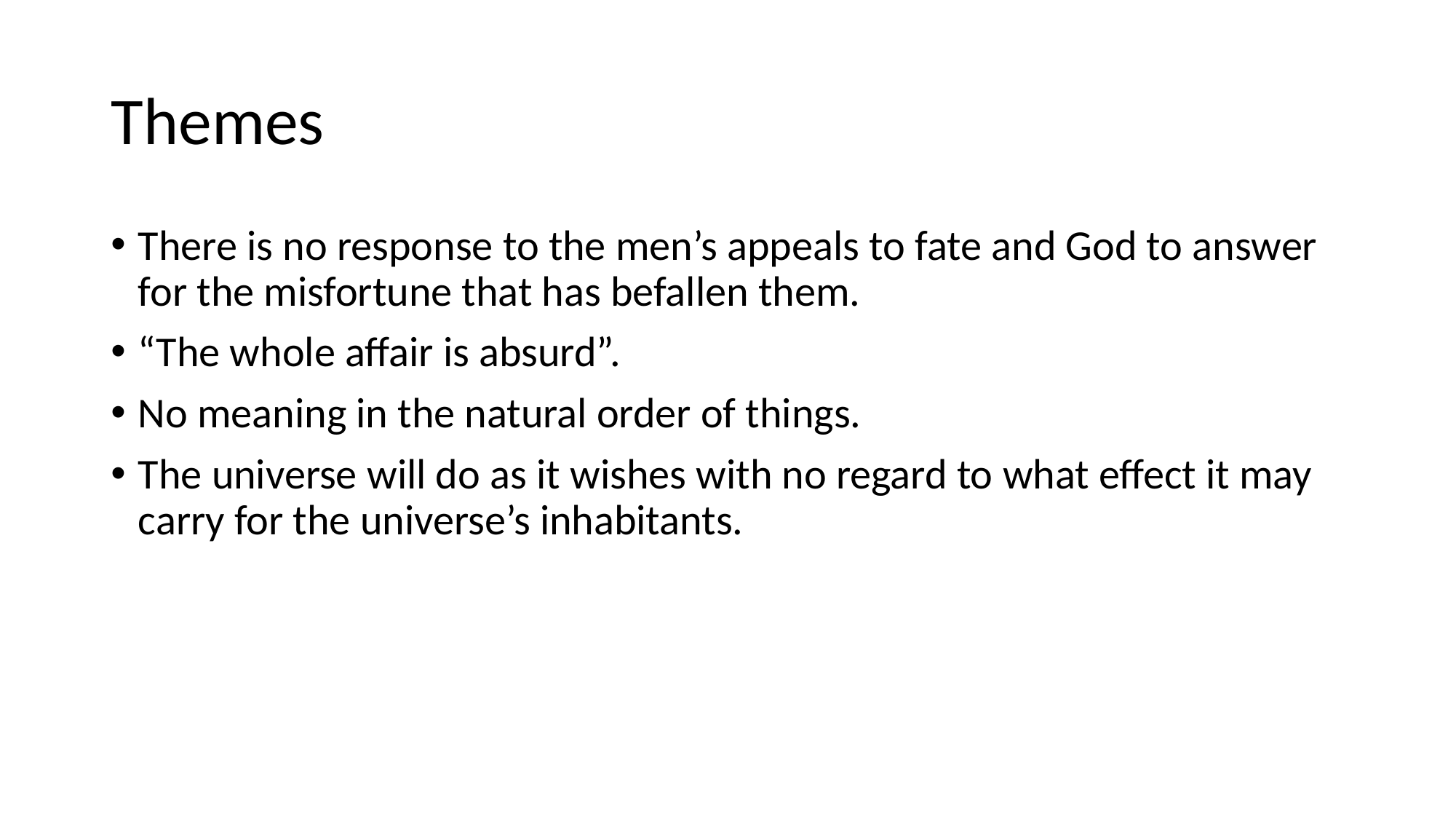

# Themes
There is no response to the men’s appeals to fate and God to answer for the misfortune that has befallen them.
“The whole affair is absurd”.
No meaning in the natural order of things.
The universe will do as it wishes with no regard to what effect it may carry for the universe’s inhabitants.